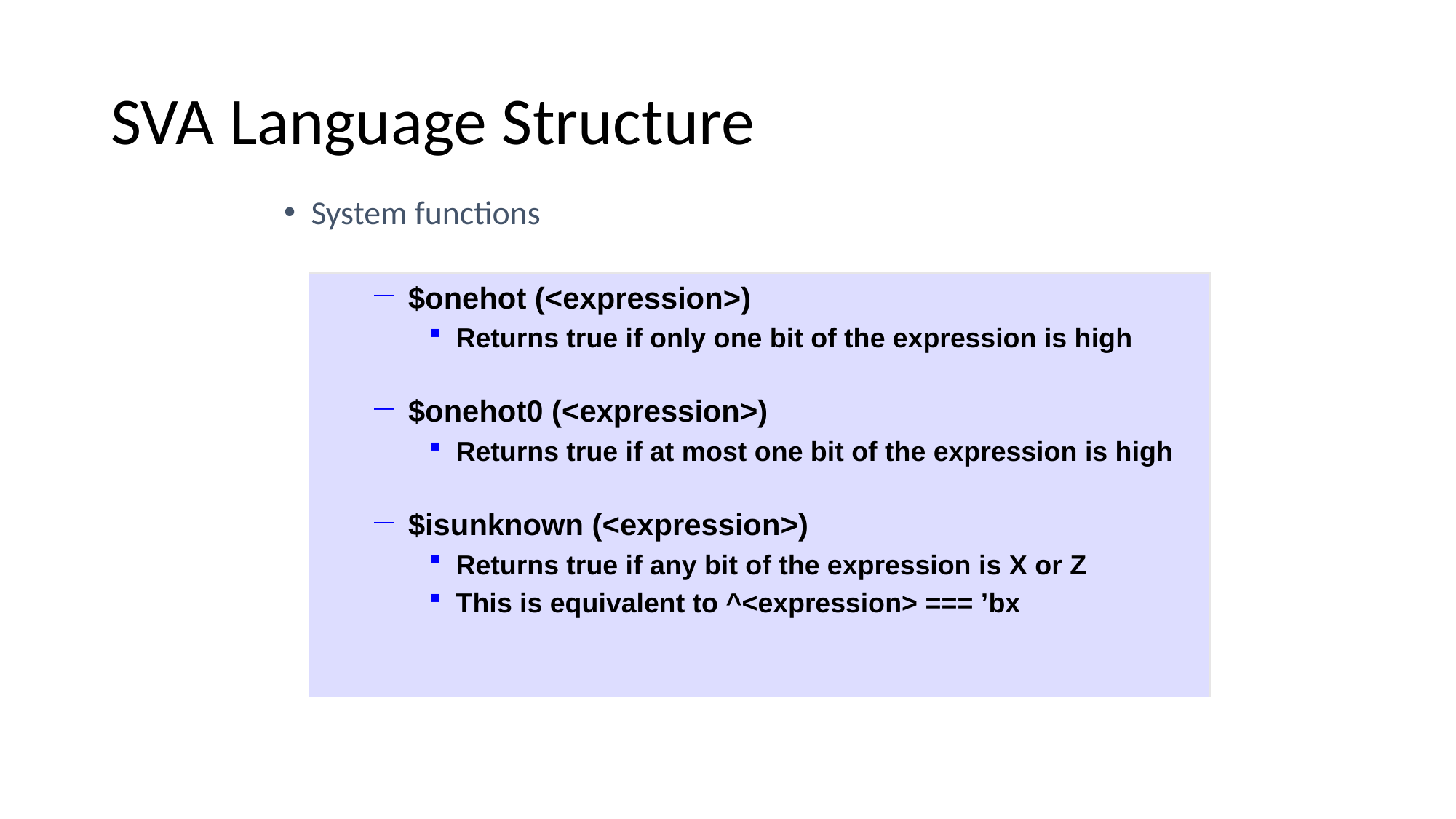

# SVA Language Structure
System functions
$onehot (<expression>)
Returns true if only one bit of the expression is high
$onehot0 (<expression>)
Returns true if at most one bit of the expression is high
$isunknown (<expression>)
Returns true if any bit of the expression is X or Z
This is equivalent to ^<expression> === ’bx